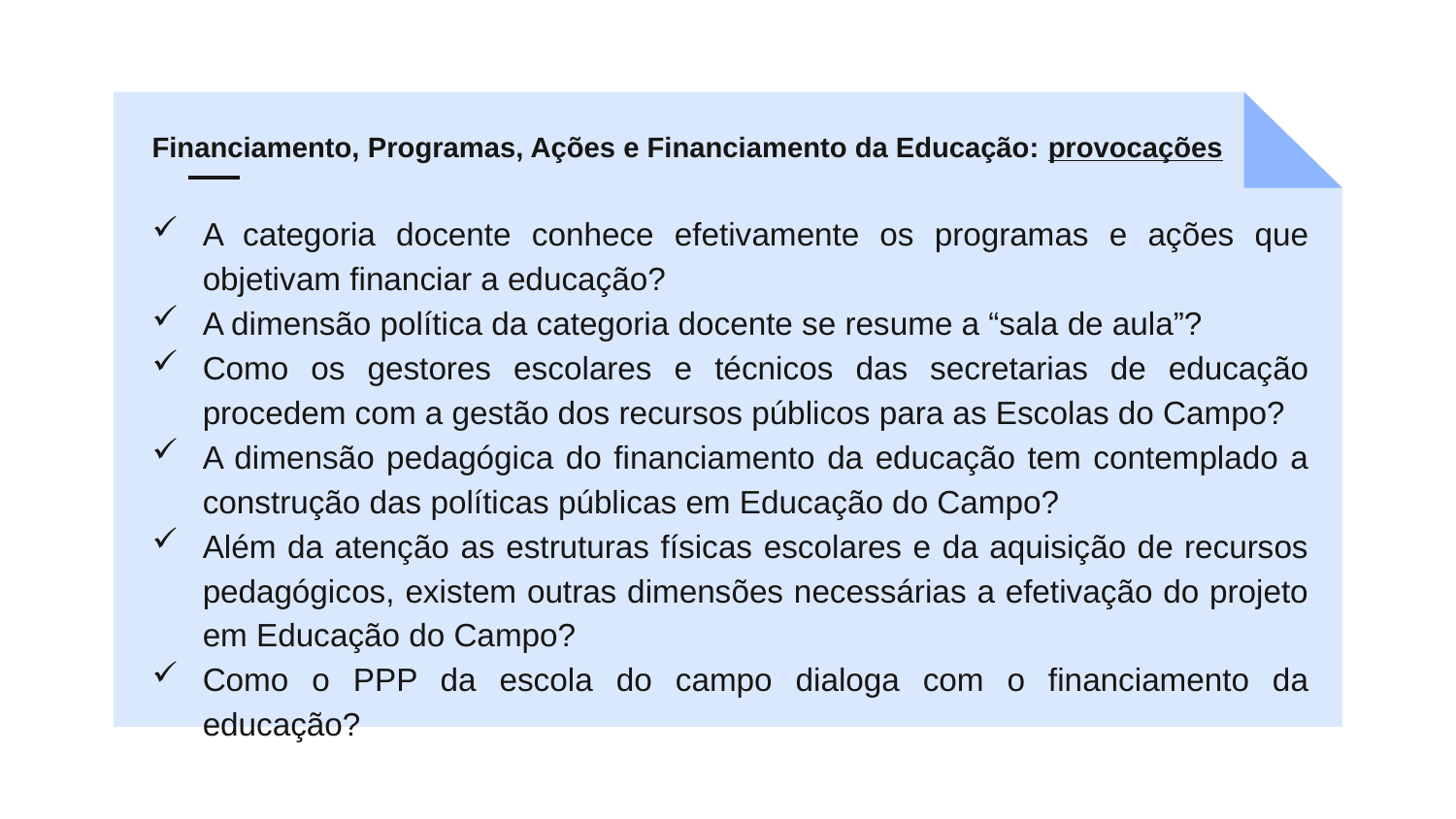

Financiamento, Programas, Ações e Financiamento da Educação: provocações

A categoria docente conhece efetivamente os programas e ações que objetivam financiar a educação?
A dimensão política da categoria docente se resume a “sala de aula”?
Como os gestores escolares e técnicos das secretarias de educação procedem com a gestão dos recursos públicos para as Escolas do Campo?
A dimensão pedagógica do financiamento da educação tem contemplado a construção das políticas públicas em Educação do Campo?
Além da atenção as estruturas físicas escolares e da aquisição de recursos pedagógicos, existem outras dimensões necessárias a efetivação do projeto em Educação do Campo?
Como o PPP da escola do campo dialoga com o financiamento da educação?